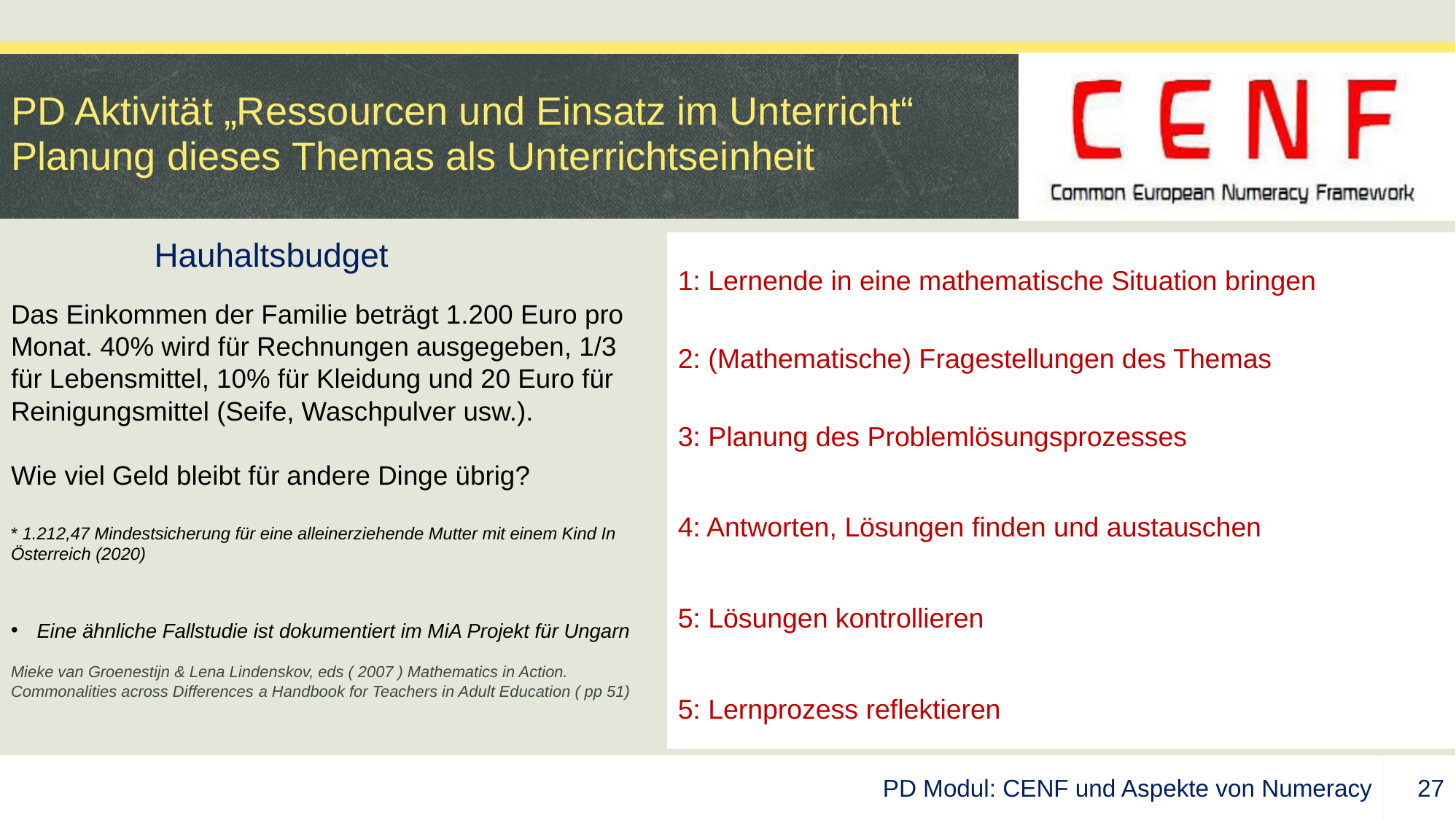

# PD Aktivität „Ressourcen und Einsatz im Unterricht“ Planung dieses Themas als Unterrichtseinheit
Hauhaltsbudget
1: Lernende in eine mathematische Situation bringen

2: (Mathematische) Fragestellungen des Themas

3: Planung des Problemlösungsprozesses

4: Antworten, Lösungen finden und austauschen

5: Lösungen kontrollieren

5: Lernprozess reflektieren

Das Einkommen der Familie beträgt 1.200 Euro pro Monat. 40% wird für Rechnungen ausgegeben, 1/3 für Lebensmittel, 10% für Kleidung und 20 Euro für Reinigungsmittel (Seife, Waschpulver usw.).

Wie viel Geld bleibt für andere Dinge übrig?

* 1.212,47 Mindestsicherung für eine alleinerziehende Mutter mit einem Kind In Österreich (2020)

Eine ähnliche Fallstudie ist dokumentiert im MiA Projekt für Ungarn
Mieke van Groenestijn & Lena Lindenskov, eds ( 2007 ) Mathematics in Action. Commonalities across Differences a Handbook for Teachers in Adult Education ( pp 51)

PD Modul: CENF und Aspekte von Numeracy

27